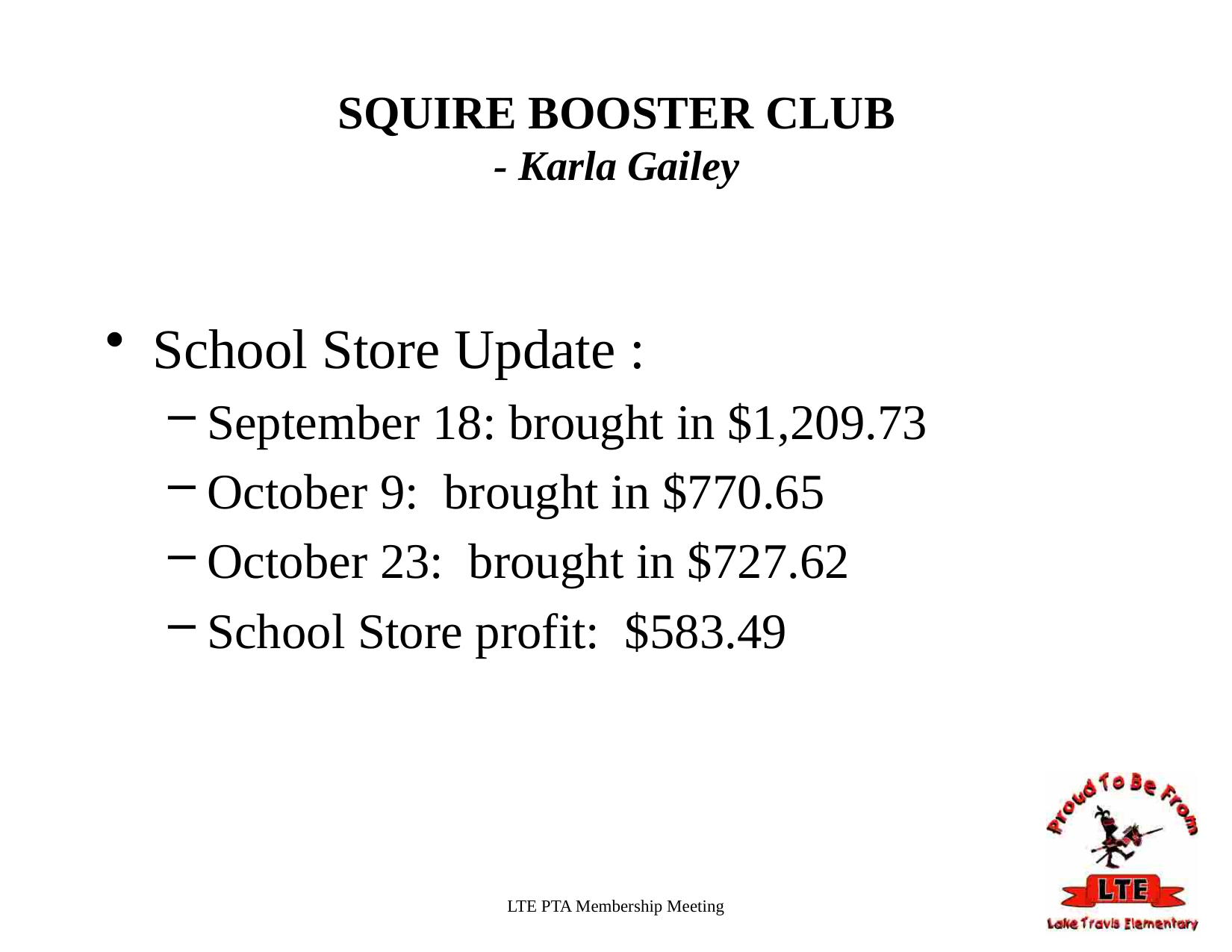

# SQUIRE BOOSTER CLUB - Karla Gailey

School Store Update :
September 18: brought in $1,209.73
October 9:  brought in $770.65
October 23:  brought in $727.62
School Store profit:  $583.49

LTE PTA Membership Meeting